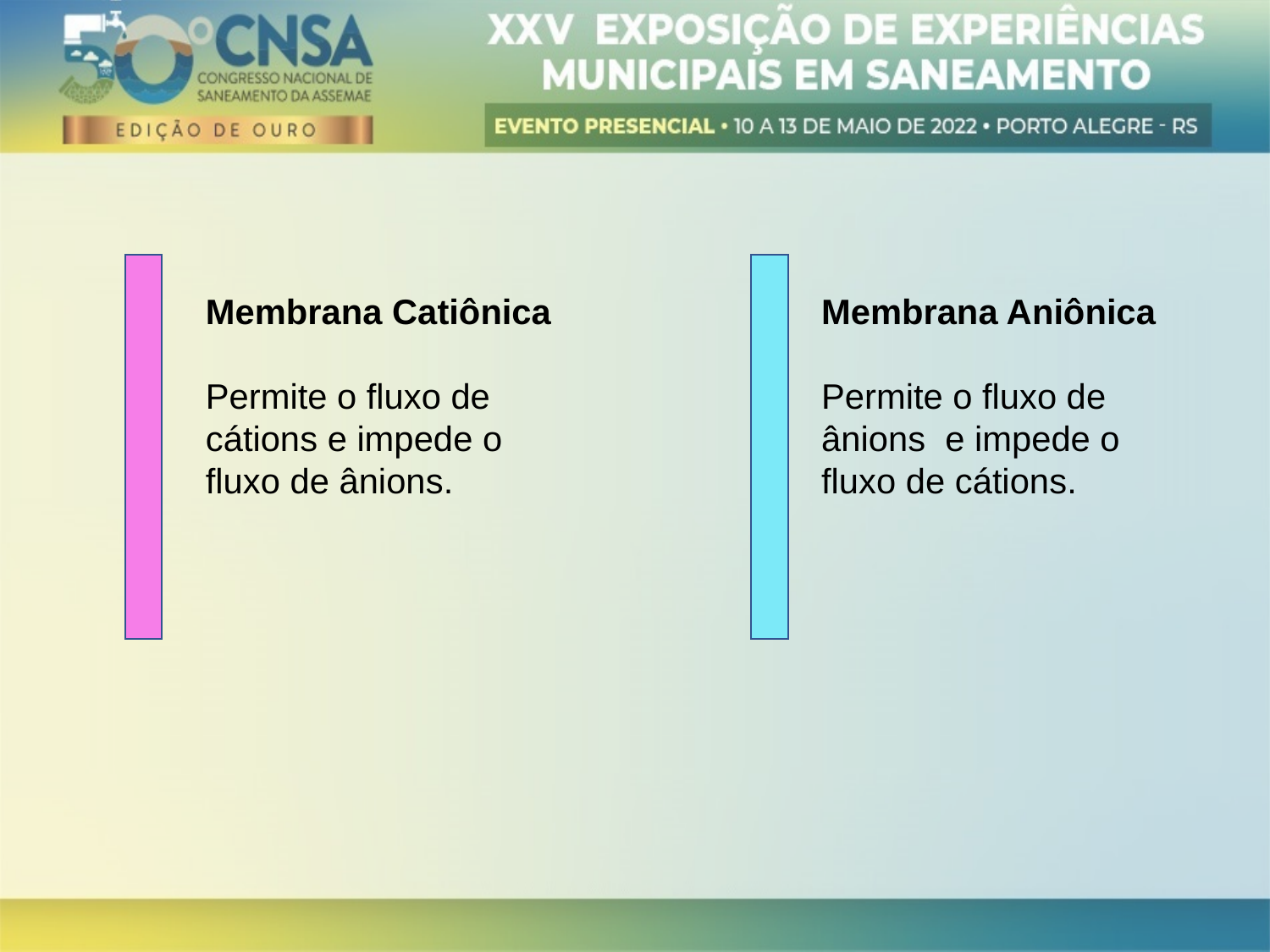

Membrana Catiônica

Permite o fluxo de cátions e impede o fluxo de ânions.
Membrana Aniônica

Permite o fluxo de ânions  e impede o fluxo de cátions.